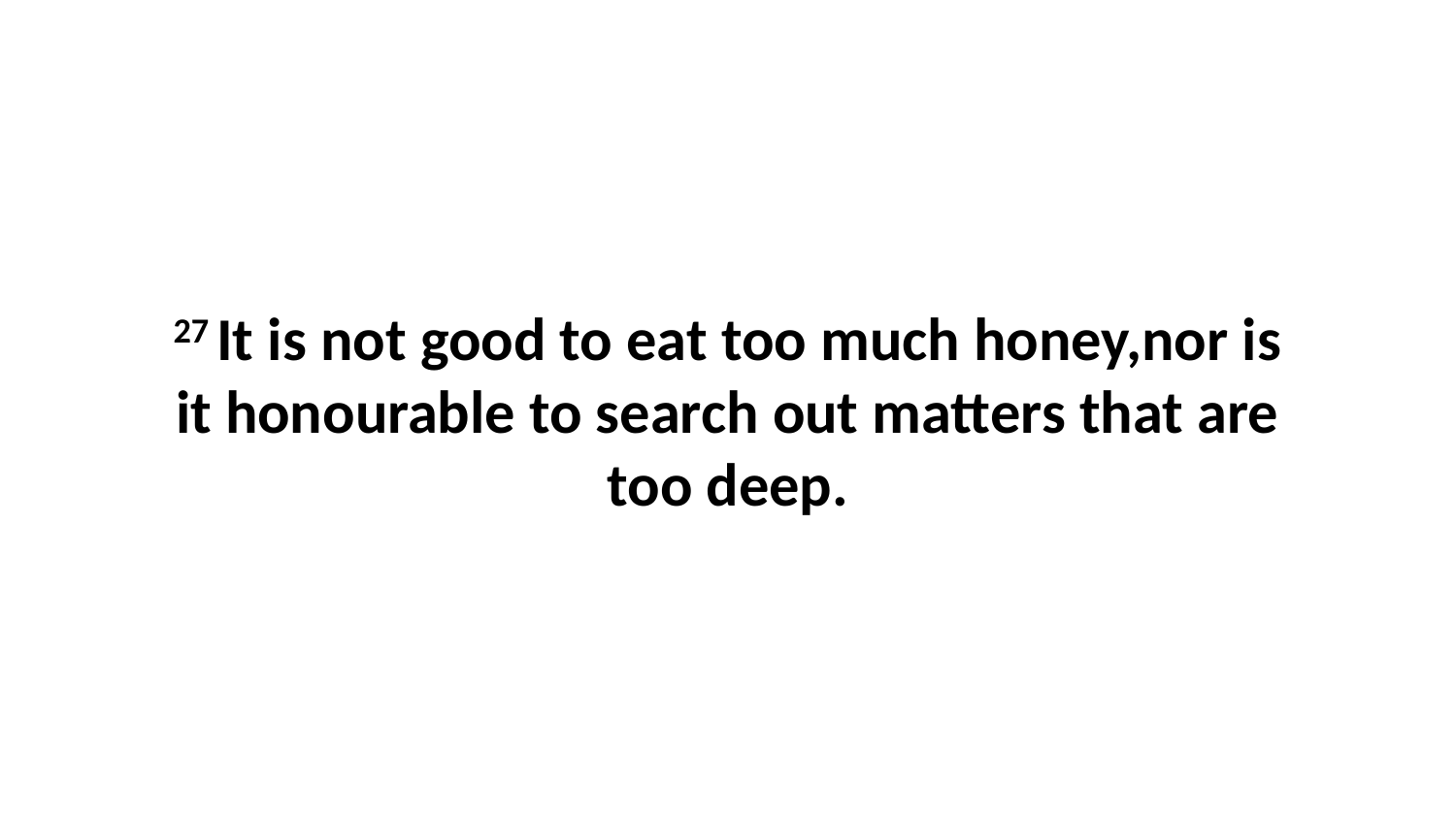

27 It is not good to eat too much honey,nor is it honourable to search out matters that are too deep.